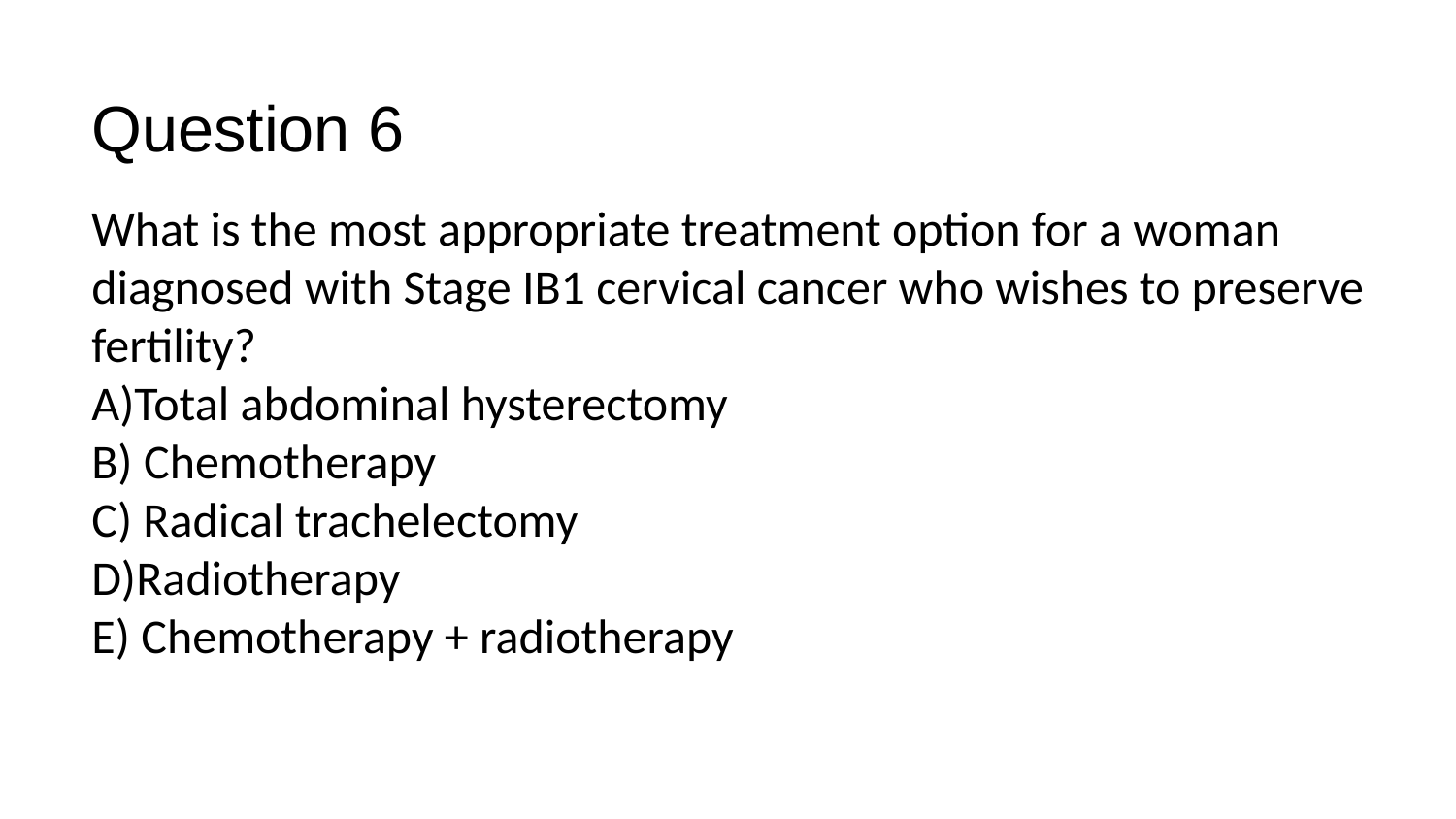

Question 6
What is the most appropriate treatment option for a woman diagnosed with Stage IB1 cervical cancer who wishes to preserve fertility?
A)Total abdominal hysterectomy
B) Chemotherapy
C) Radical trachelectomy
D)Radiotherapy
E) Chemotherapy + radiotherapy